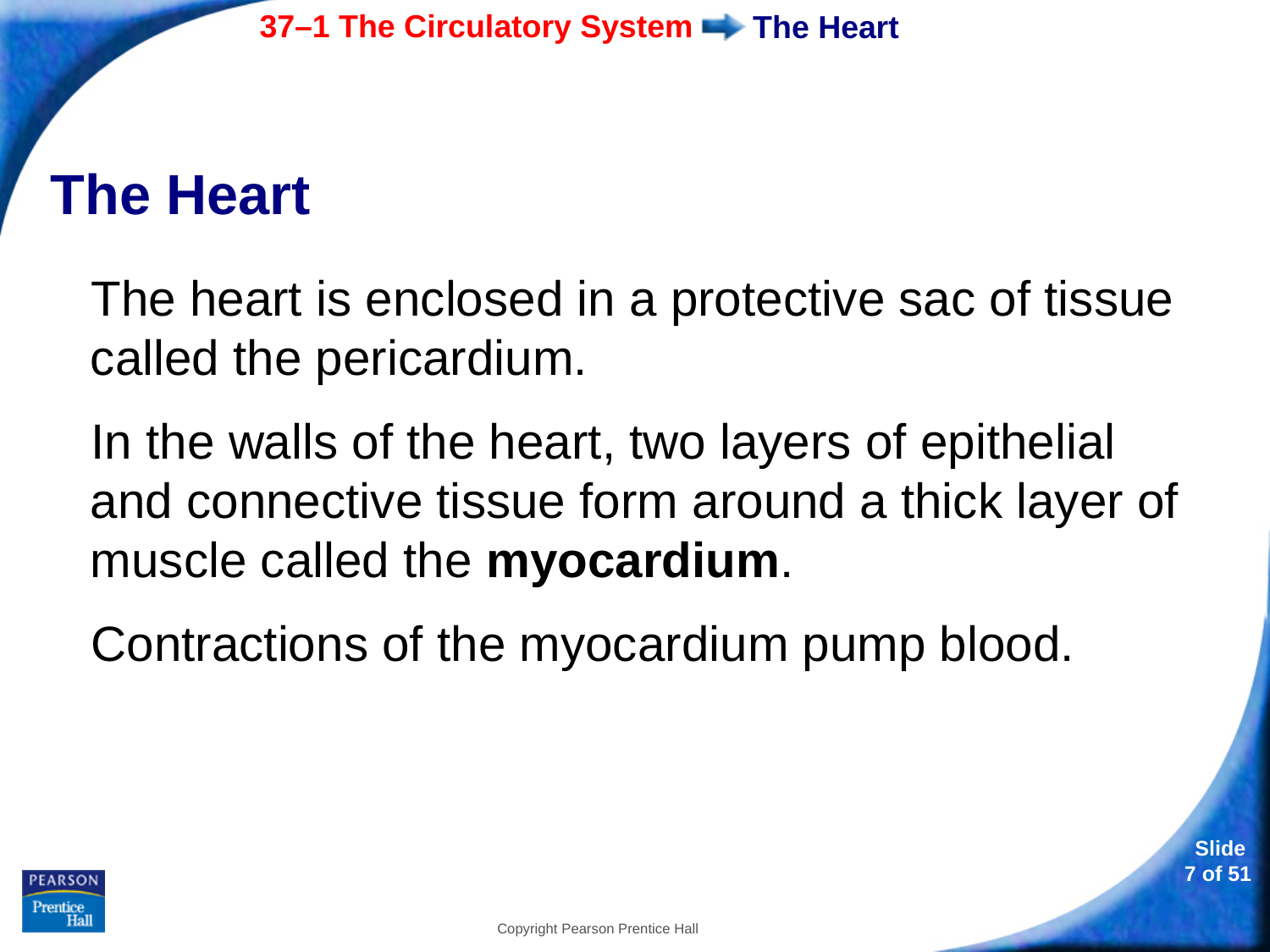

# The Heart
The Heart
The heart is enclosed in a protective sac of tissue called the pericardium.
In the walls of the heart, two layers of epithelial and connective tissue form around a thick layer of muscle called the myocardium.
Contractions of the myocardium pump blood.
Copyright Pearson Prentice Hall